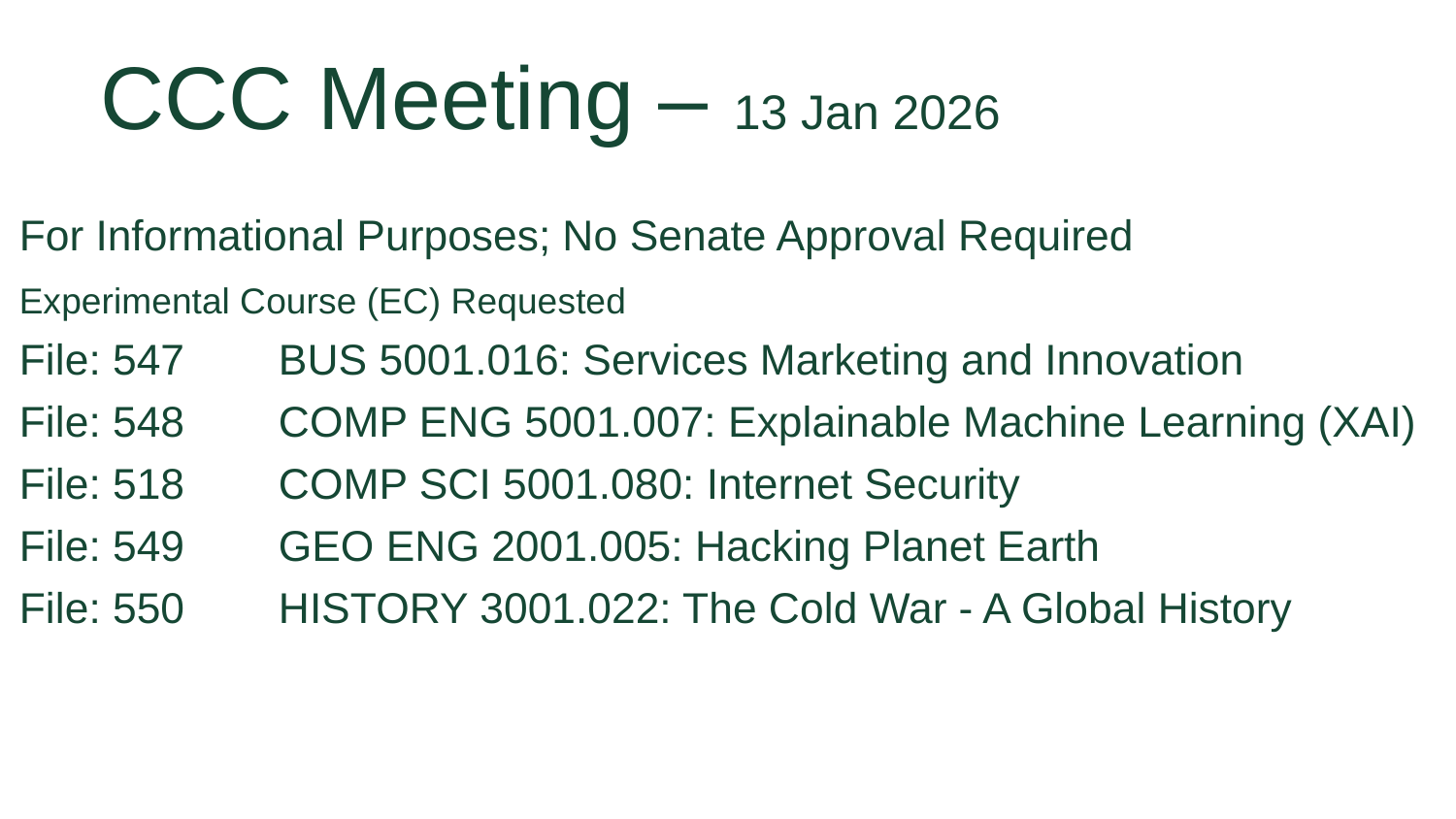

# CCC Meeting – 13 Jan 2026
For Informational Purposes; No Senate Approval Required
Experimental Course (EC) Requested
File: 547	BUS 5001.016: Services Marketing and Innovation
File: 548	COMP ENG 5001.007: Explainable Machine Learning (XAI)
File: 518	COMP SCI 5001.080: Internet Security
File: 549	GEO ENG 2001.005: Hacking Planet Earth
File: 550	HISTORY 3001.022: The Cold War - A Global History

Missouri University of Science and Technology